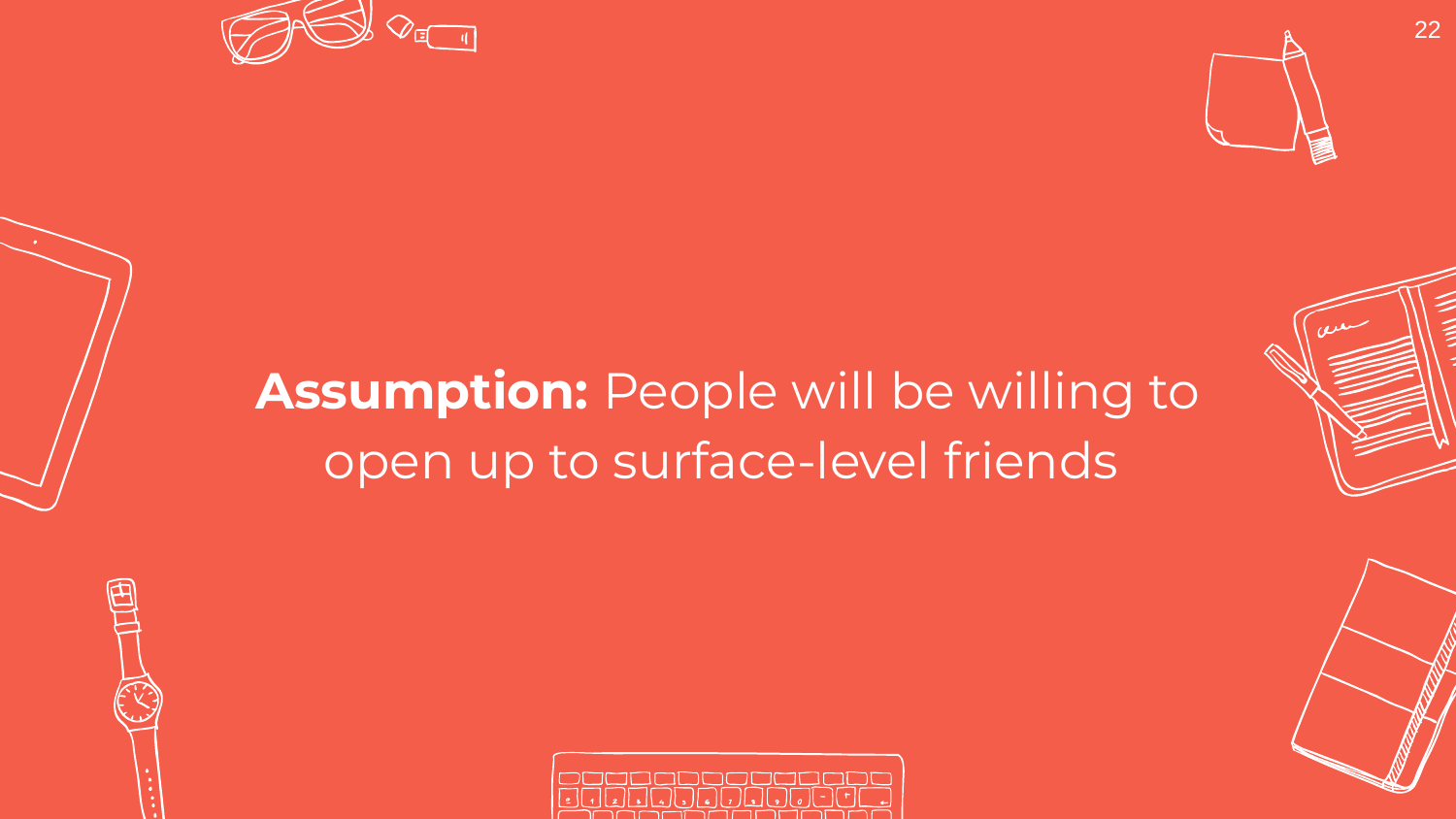

22
Assumption: People will be willing to open up to surface-level friends